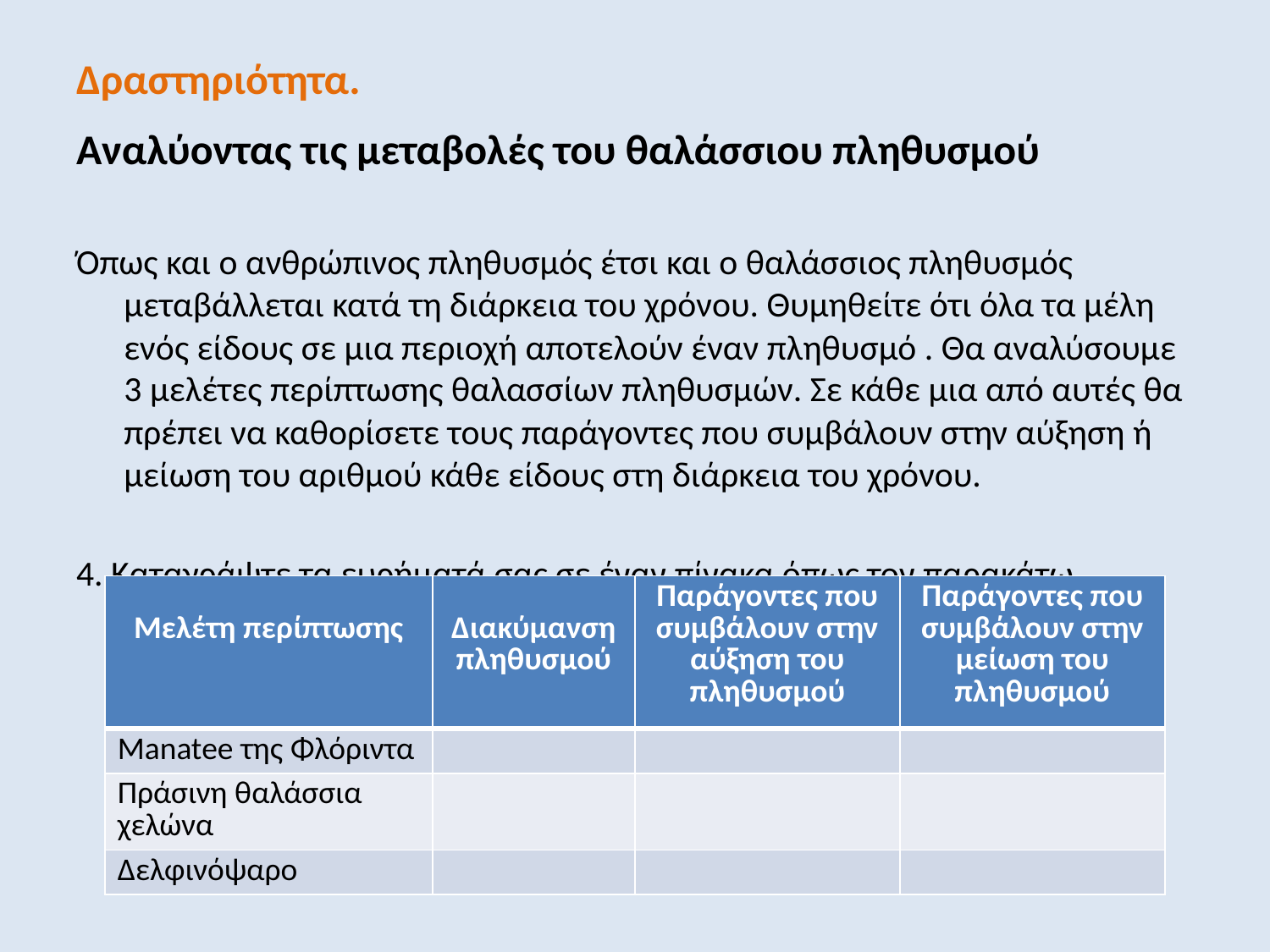

# Δραστηριότητα.
Αναλύοντας τις μεταβολές του θαλάσσιου πληθυσμού

Όπως και ο ανθρώπινος πληθυσμός έτσι και ο θαλάσσιος πληθυσμός μεταβάλλεται κατά τη διάρκεια του χρόνου. Θυμηθείτε ότι όλα τα μέλη ενός είδους σε μια περιοχή αποτελούν έναν πληθυσμό . Θα αναλύσουμε 3 μελέτες περίπτωσης θαλασσίων πληθυσμών. Σε κάθε μια από αυτές θα πρέπει να καθορίσετε τους παράγοντες που συμβάλουν στην αύξηση ή μείωση του αριθμού κάθε είδους στη διάρκεια του χρόνου.

4. Καταγράψτε τα ευρήματά σας σε έναν πίνακα όπως τον παρακάτω.

| Μελέτη περίπτωσης | Διακύμανση πληθυσμού | Παράγοντες που συμβάλουν στην αύξηση του πληθυσμού | Παράγοντες που συμβάλουν στην μείωση του πληθυσμού |
| --- | --- | --- | --- |
| Manatee της Φλόριντα |  |  |  |
| Πράσινη θαλάσσια χελώνα |  |  |  |
| Δελφινόψαρο |  |  |  |